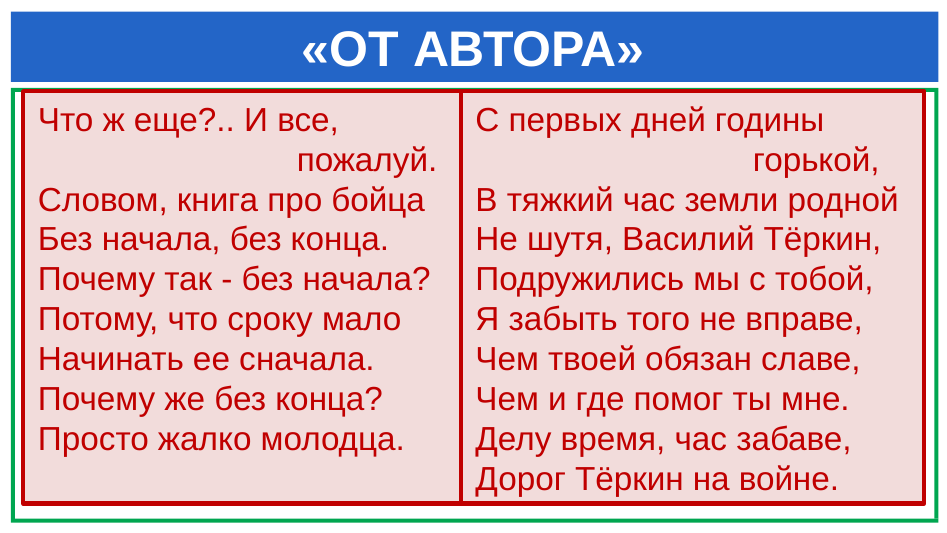

# «ОТ АВТОРА»

Что ж еще?.. И все,
                            пожалуй.
Словом, книга про бойца
Без начала, без конца.
Почему так - без начала?
Потому, что сроку мало
Начинать ее сначала.
Почему же без конца?
Просто жалко молодца.

С первых дней годины
                              горькой,
В тяжкий час земли родной
Не шутя, Василий Тёркин,
Подружились мы с тобой,
Я забыть того не вправе,
Чем твоей обязан славе,
Чем и где помог ты мне.
Делу время, час забаве,
Дорог Тёркин на войне.